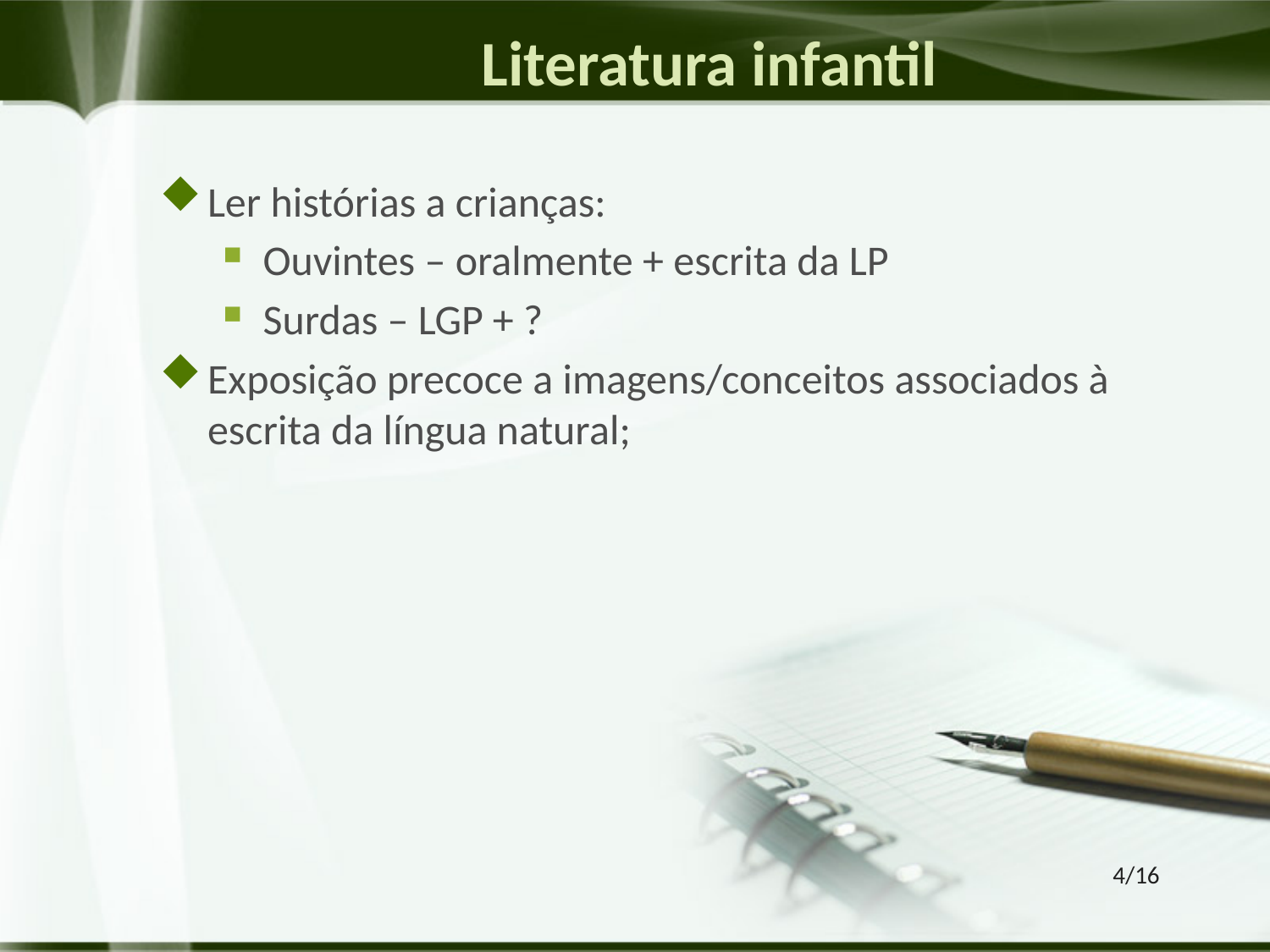

# Literatura infantil
Ler histórias a crianças:
Ouvintes – oralmente + escrita da LP
Surdas – LGP + ?
Exposição precoce a imagens/conceitos associados à escrita da língua natural;
4/16